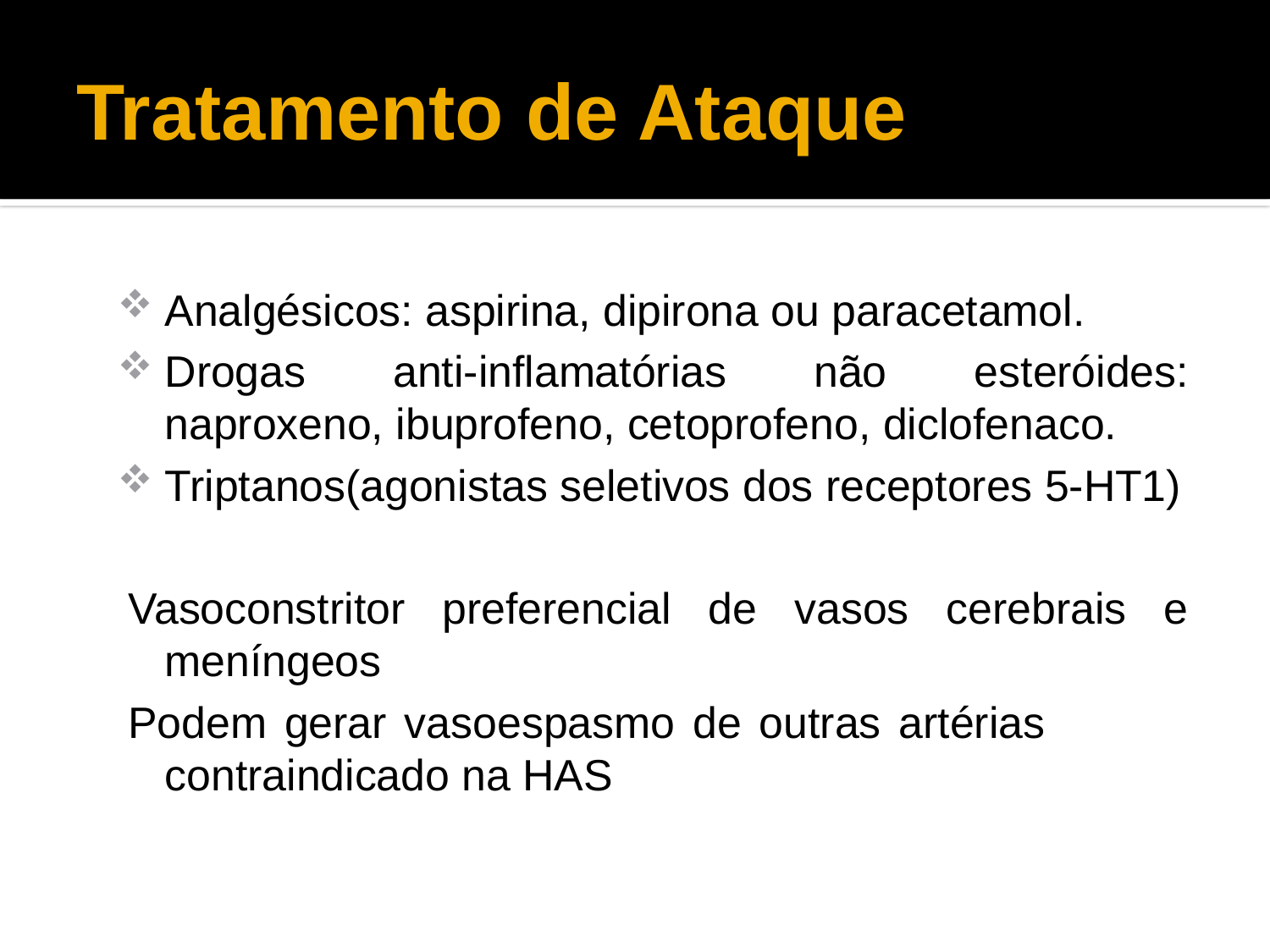

# Tratamento de Ataque

Analgésicos: aspirina, dipirona ou paracetamol.
Drogas anti-inflamatórias não esteróides: naproxeno, ibuprofeno, cetoprofeno, diclofenaco.
Triptanos(agonistas seletivos dos receptores 5-HT1)

Vasoconstritor preferencial de vasos cerebrais e meníngeos
Podem gerar vasoespasmo de outras artérias         contraindicado na HAS